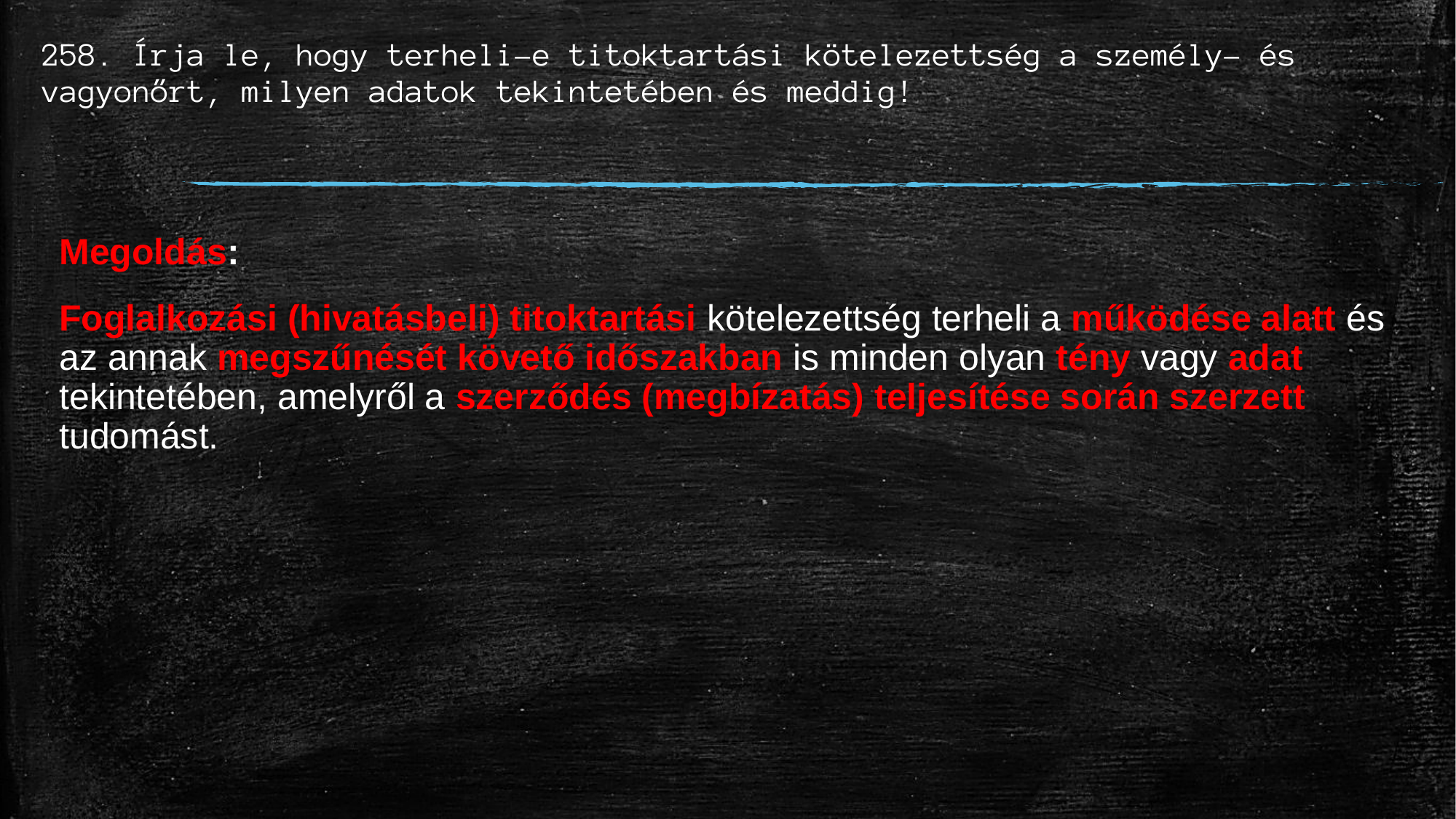

# 258. Írja le, hogy terheli-e titoktartási kötelezettség a személy- és vagyonőrt, milyen adatok tekintetében és meddig!
Megoldás:
Foglalkozási (hivatásbeli) titoktartási kötelezettség terheli a működése alatt és az annak megszűnését követő időszakban is minden olyan tény vagy adat tekintetében, amelyről a szerződés (megbízatás) teljesítése során szerzett tudomást.